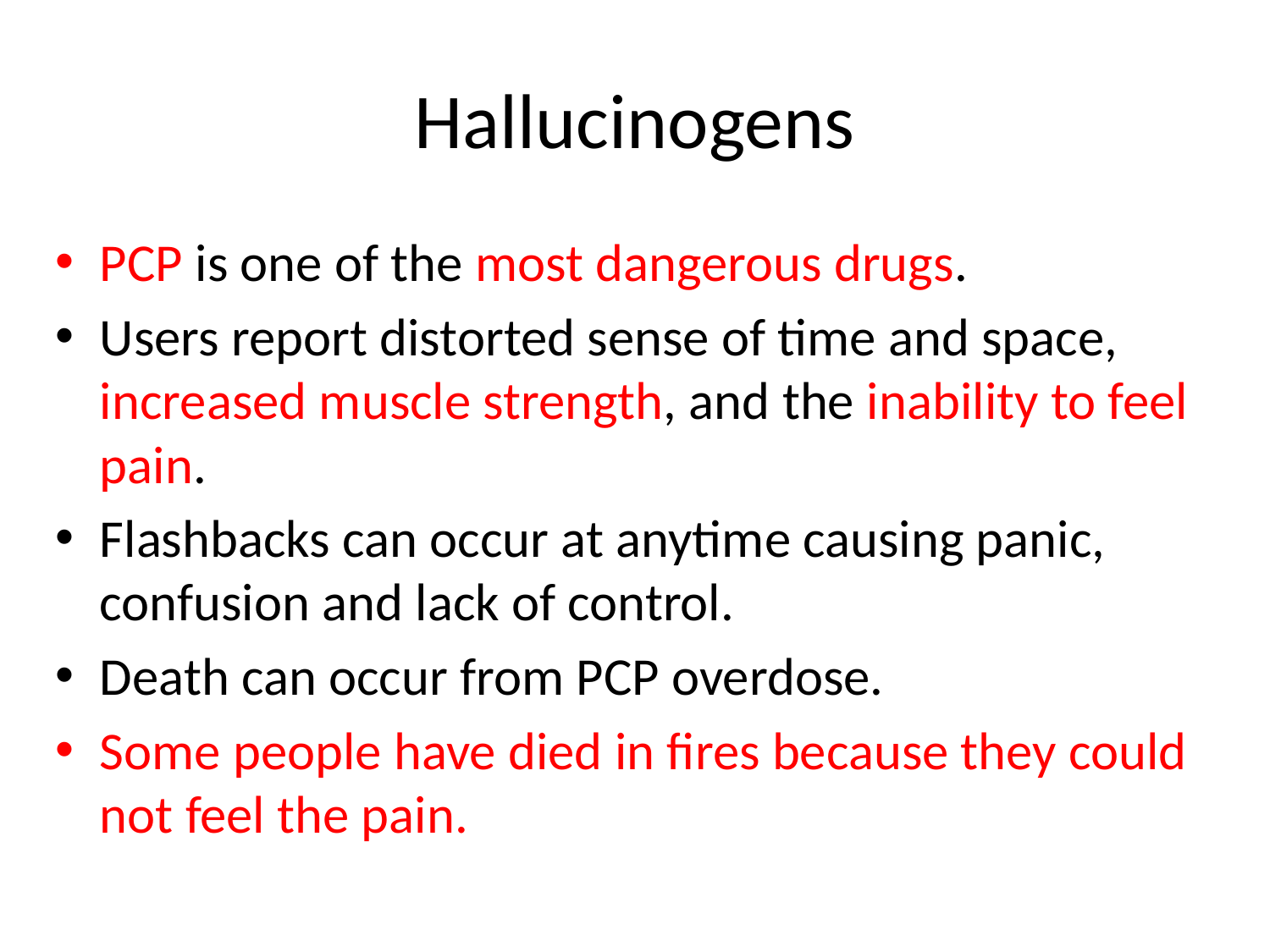

# Hallucinogens
PCP is one of the most dangerous drugs.
Users report distorted sense of time and space, increased muscle strength, and the inability to feel pain.
Flashbacks can occur at anytime causing panic, confusion and lack of control.
Death can occur from PCP overdose.
Some people have died in fires because they could not feel the pain.